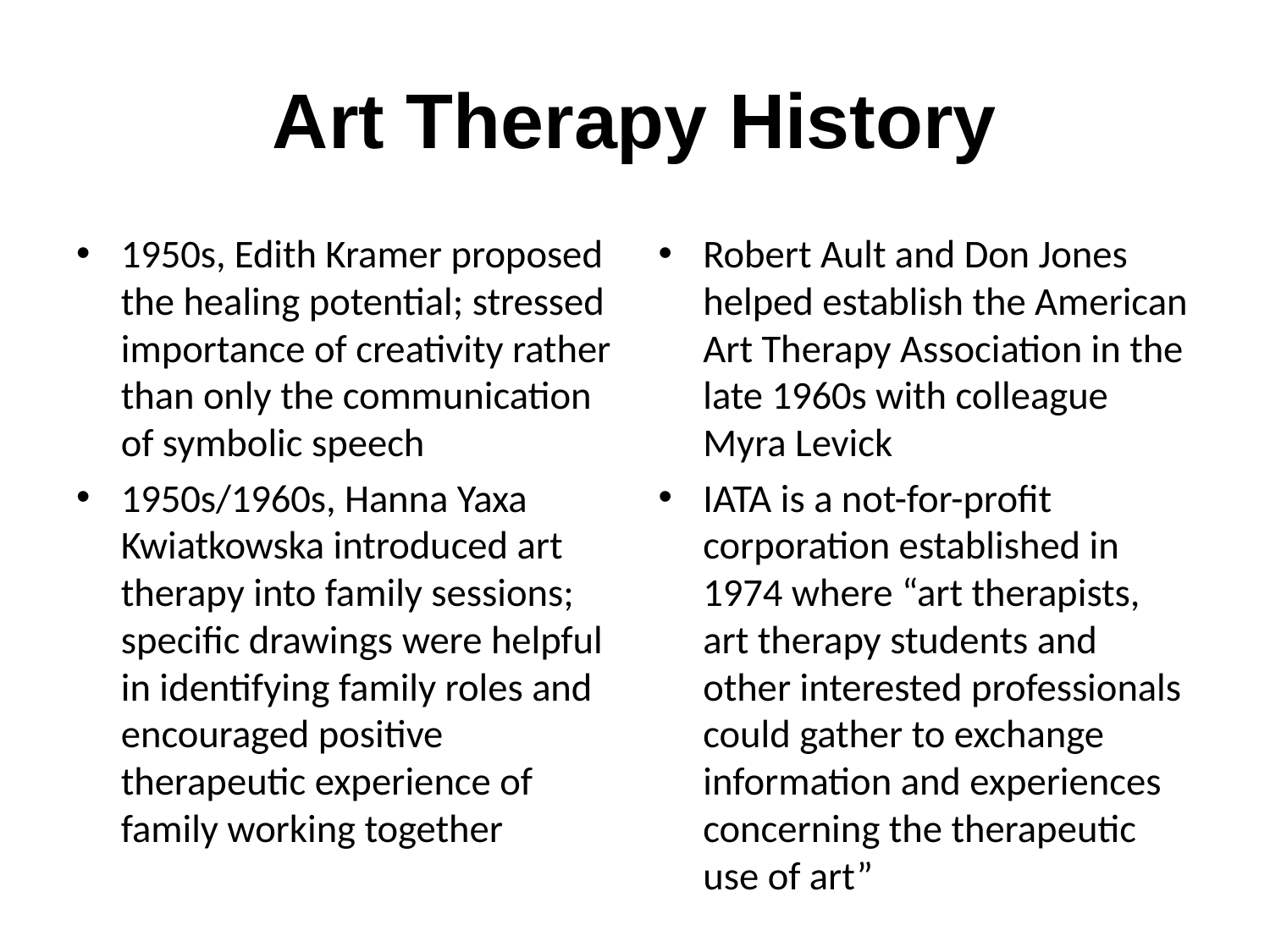

# Art Therapy History
1950s, Edith Kramer proposed the healing potential; stressed importance of creativity rather than only the communication of symbolic speech
1950s/1960s, Hanna Yaxa Kwiatkowska introduced art therapy into family sessions; specific drawings were helpful in identifying family roles and encouraged positive therapeutic experience of family working together
Robert Ault and Don Jones helped establish the American Art Therapy Association in the late 1960s with colleague Myra Levick
IATA is a not-for-profit corporation established in 1974 where “art therapists, art therapy students and other interested professionals could gather to exchange information and experiences concerning the therapeutic use of art”